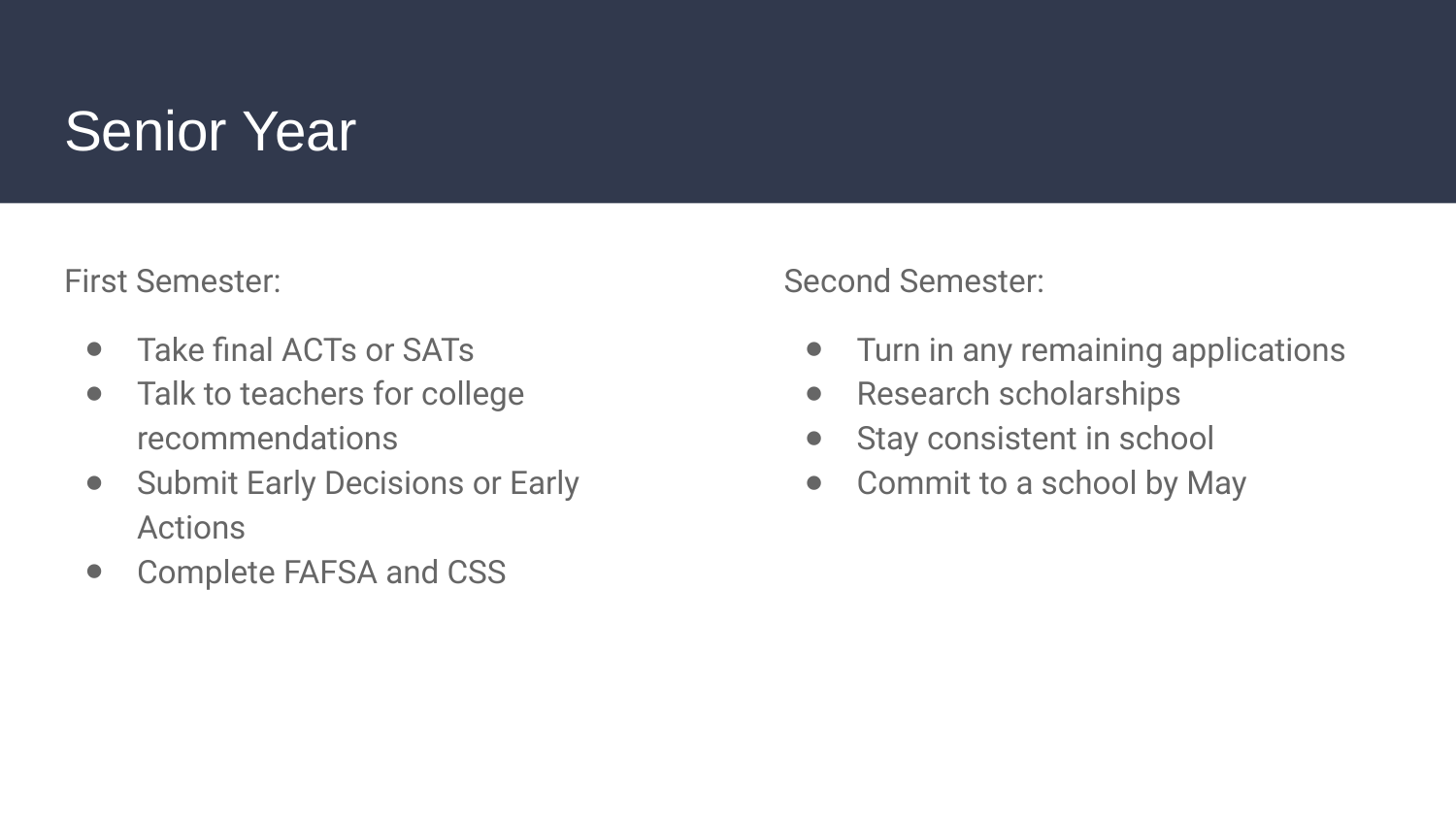

# Senior Year
First Semester:
Take final ACTs or SATs
Talk to teachers for college recommendations
Submit Early Decisions or Early Actions
Complete FAFSA and CSS
Second Semester:
Turn in any remaining applications
Research scholarships
Stay consistent in school
Commit to a school by May